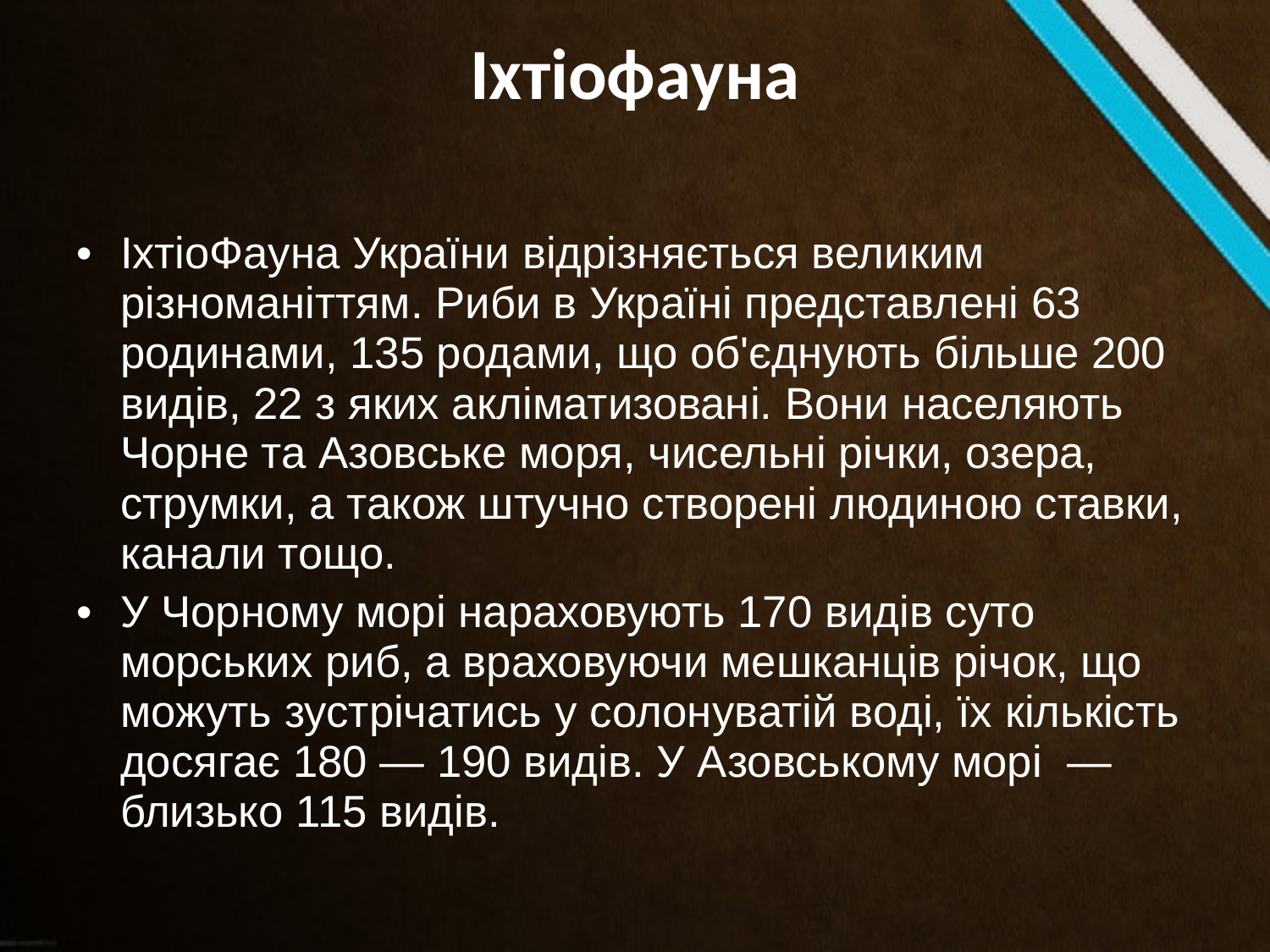

# Іхтіофауна
ІхтіоФауна України відрізняється великим різноманіттям. Риби в Україні представлені 63 родинами, 135 родами, що об'єднують більше 200 видів, 22 з яких акліматизовані. Вони населяють Чорне та Азовське моря, чисельні річки, озера, струмки, а також штучно створені людиною ставки, канали тощо.
У Чорному морі нараховують 170 видів суто морських риб, а враховуючи мешканців річок, що можуть зустрічатись у солонуватій воді, їх кількість досягає 180 — 190 видів. У Азовському морі  — близько 115 видів.